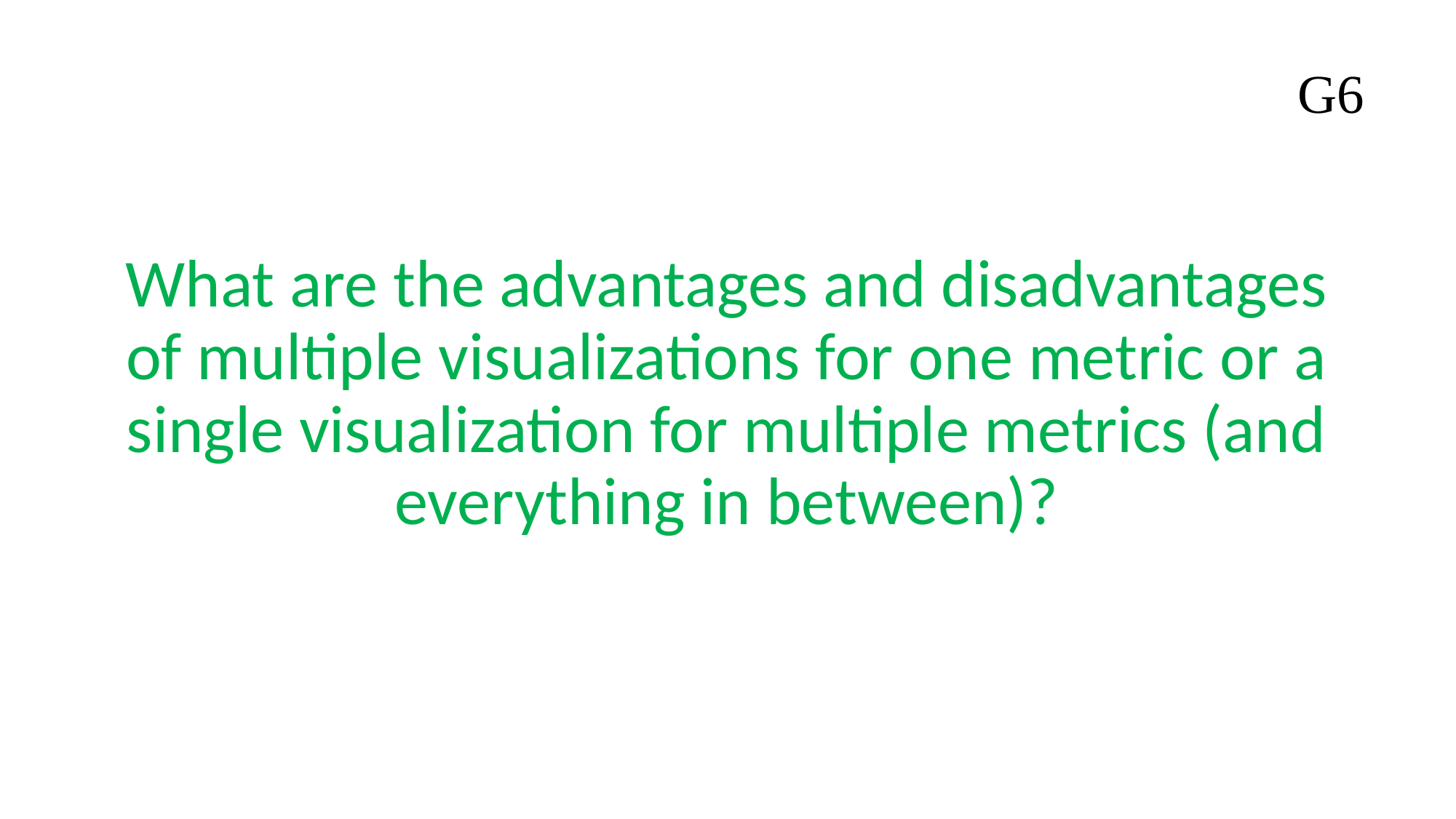

G6
# What are the advantages and disadvantages of multiple visualizations for one metric or a single visualization for multiple metrics (and everything in between)?